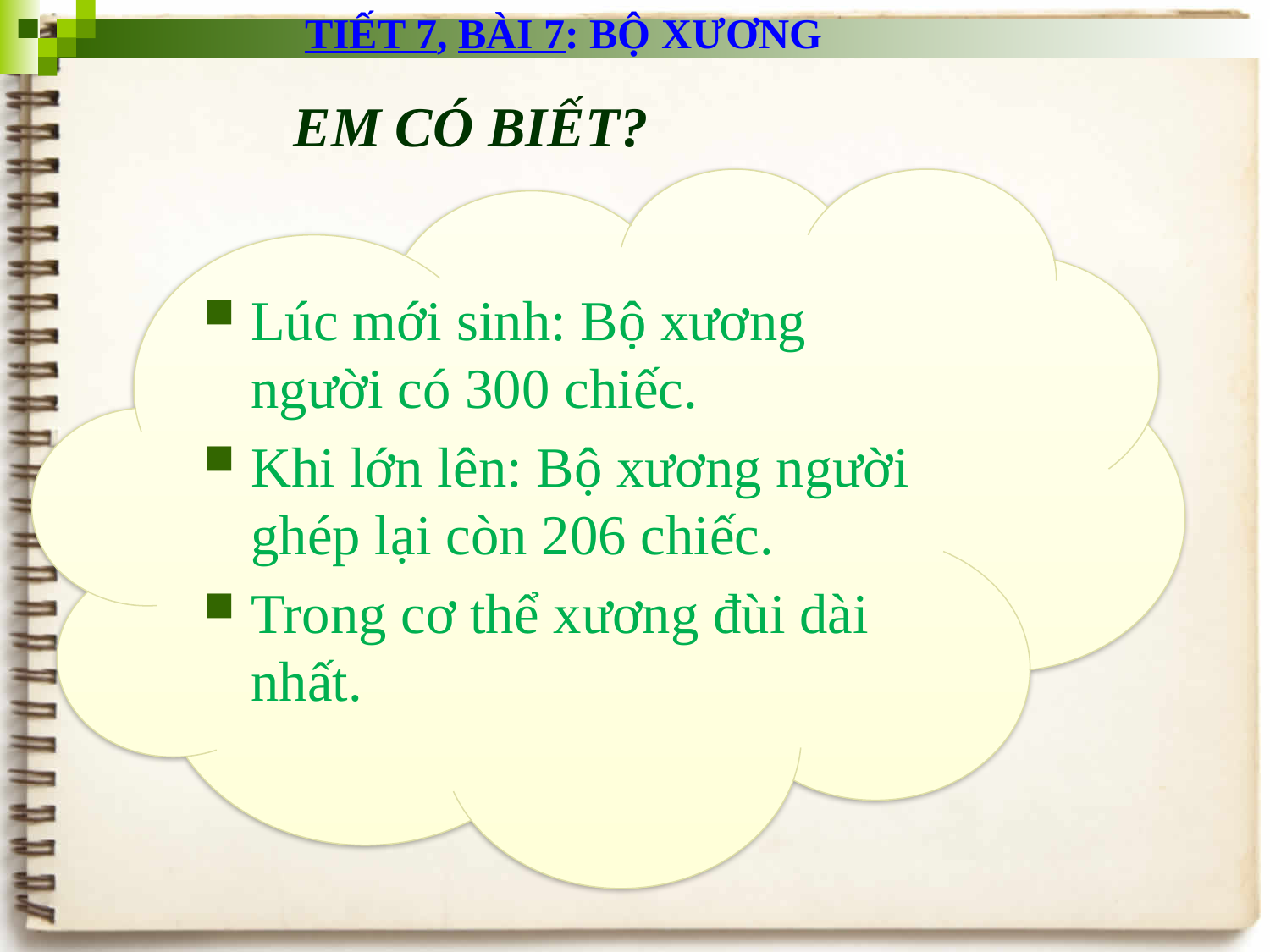

TIẾT 7, BÀI 7: BỘ XƯƠNG
EM CÓ BIẾT?
Lúc mới sinh: Bộ xương người có 300 chiếc.
Khi lớn lên: Bộ xương người ghép lại còn 206 chiếc.
Trong cơ thể xương đùi dài nhất.